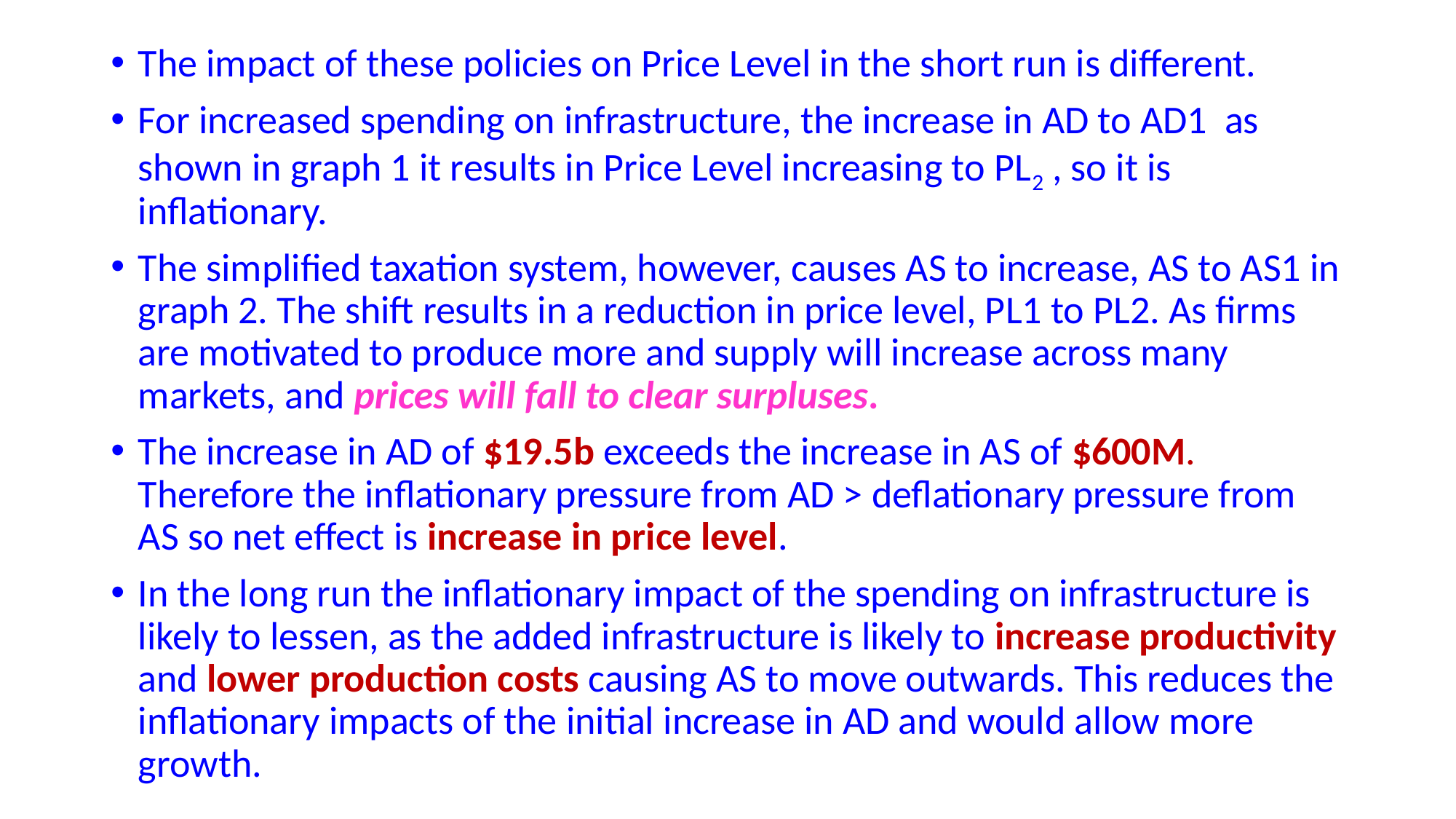

The impact of these policies on Price Level in the short run is different.
For increased spending on infrastructure, the increase in AD to AD1  as shown in graph 1 it results in Price Level increasing to PL2 , so it is inflationary.
The simplified taxation system, however, causes AS to increase, AS to AS1 in graph 2. The shift results in a reduction in price level, PL1 to PL2. As firms are motivated to produce more and supply will increase across many markets, and prices will fall to clear surpluses.
The increase in AD of $19.5b exceeds the increase in AS of $600M. Therefore the inflationary pressure from AD > deflationary pressure from AS so net effect is increase in price level.
In the long run the inflationary impact of the spending on infrastructure is likely to lessen, as the added infrastructure is likely to increase productivity and lower production costs causing AS to move outwards. This reduces the inflationary impacts of the initial increase in AD and would allow more growth.